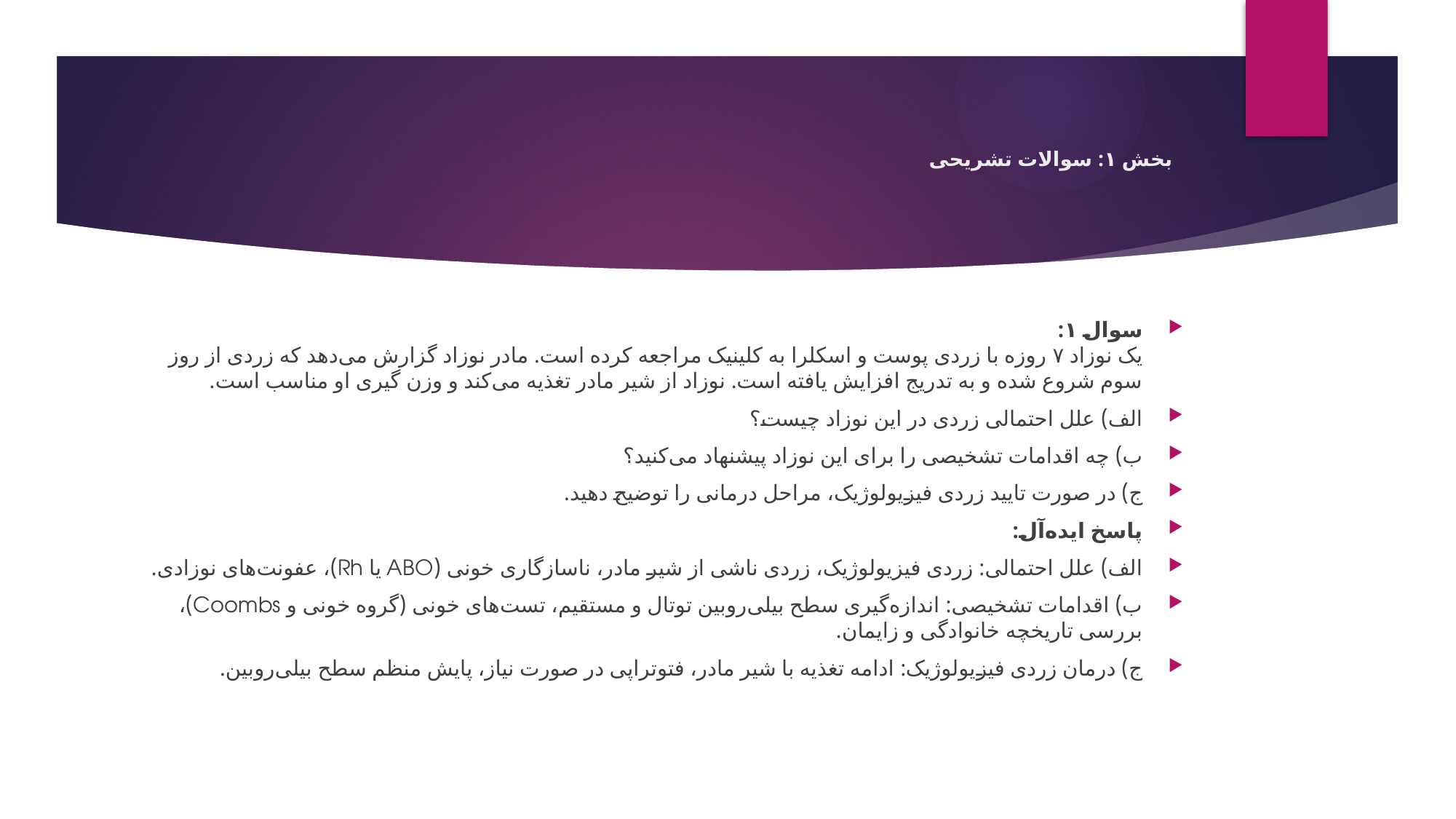

# بخش ۱: سوالات تشریحی
سوال ۱:
یک نوزاد ۷ روزه با زردی پوست و اسکلرا به کلینیک مراجعه کرده است. مادر نوزاد گزارش می‌دهد که زردی از روز سوم شروع شده و به تدریج افزایش یافته است. نوزاد از شیر مادر تغذیه می‌کند و وزن گیری او مناسب است.
الف) علل احتمالی زردی در این نوزاد چیست؟
ب) چه اقدامات تشخیصی را برای این نوزاد پیشنهاد می‌کنید؟
ج) در صورت تایید زردی فیزیولوژیک، مراحل درمانی را توضیح دهید.
پاسخ ایده‌آل:
الف) علل احتمالی: زردی فیزیولوژیک، زردی ناشی از شیر مادر، ناسازگاری خونی (ABO یا Rh)، عفونت‌های نوزادی.
ب) اقدامات تشخیصی: اندازه‌گیری سطح بیلی‌روبین توتال و مستقیم، تست‌های خونی (گروه خونی و Coombs)، بررسی تاریخچه خانوادگی و زایمان.
ج) درمان زردی فیزیولوژیک: ادامه تغذیه با شیر مادر، فتوتراپی در صورت نیاز، پایش منظم سطح بیلی‌روبین.